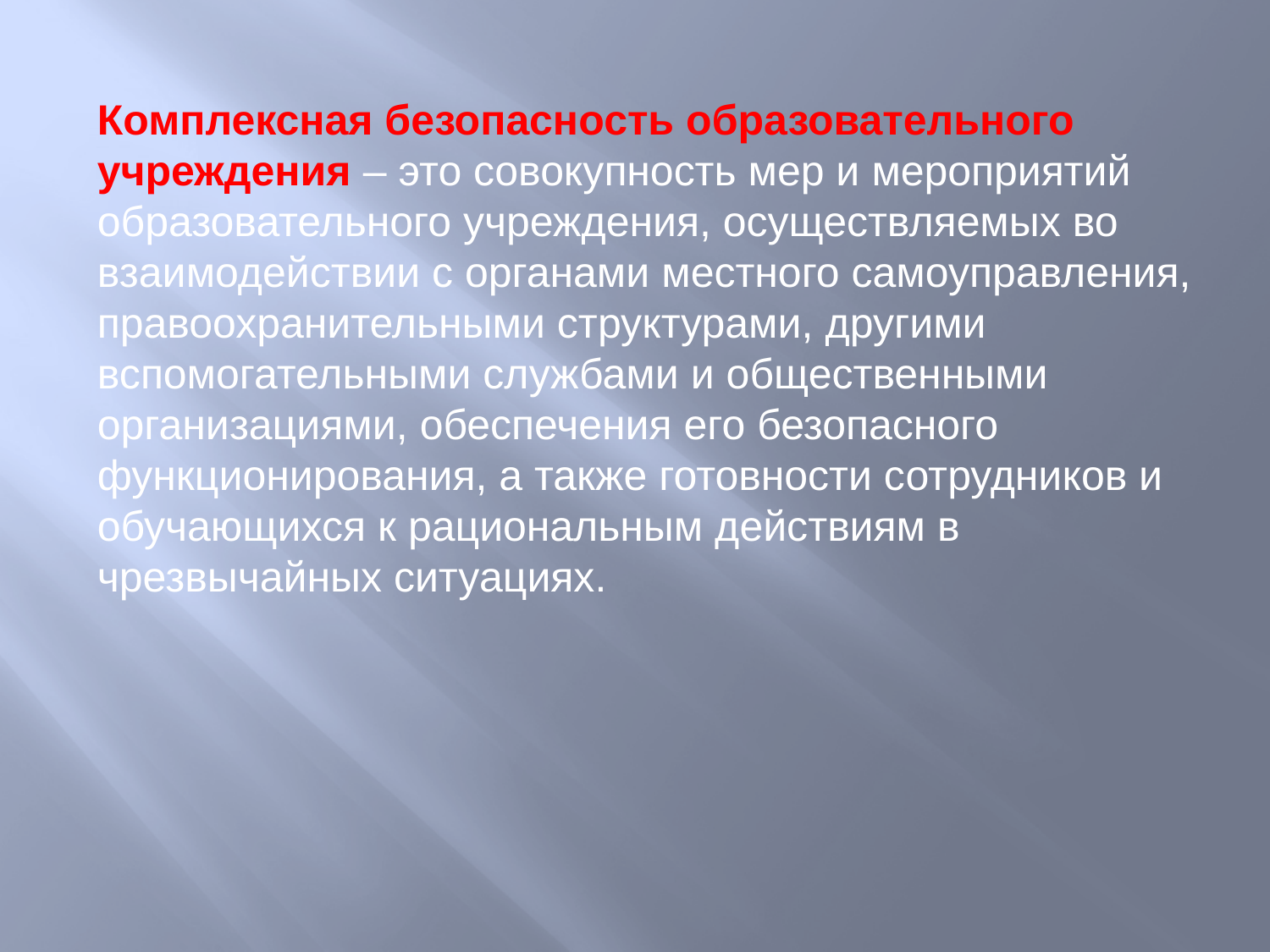

Комплексная безопасность образовательного учреждения – это совокупность мер и мероприятий образовательного учреждения, осуществляемых во взаимодействии с органами местного самоуправления, правоохранительными структурами, другими вспомогательными службами и общественными организациями, обеспечения его безопасного функционирования, а также готовности сотрудников и обучающихся к рациональным действиям в чрезвычайных ситуациях.